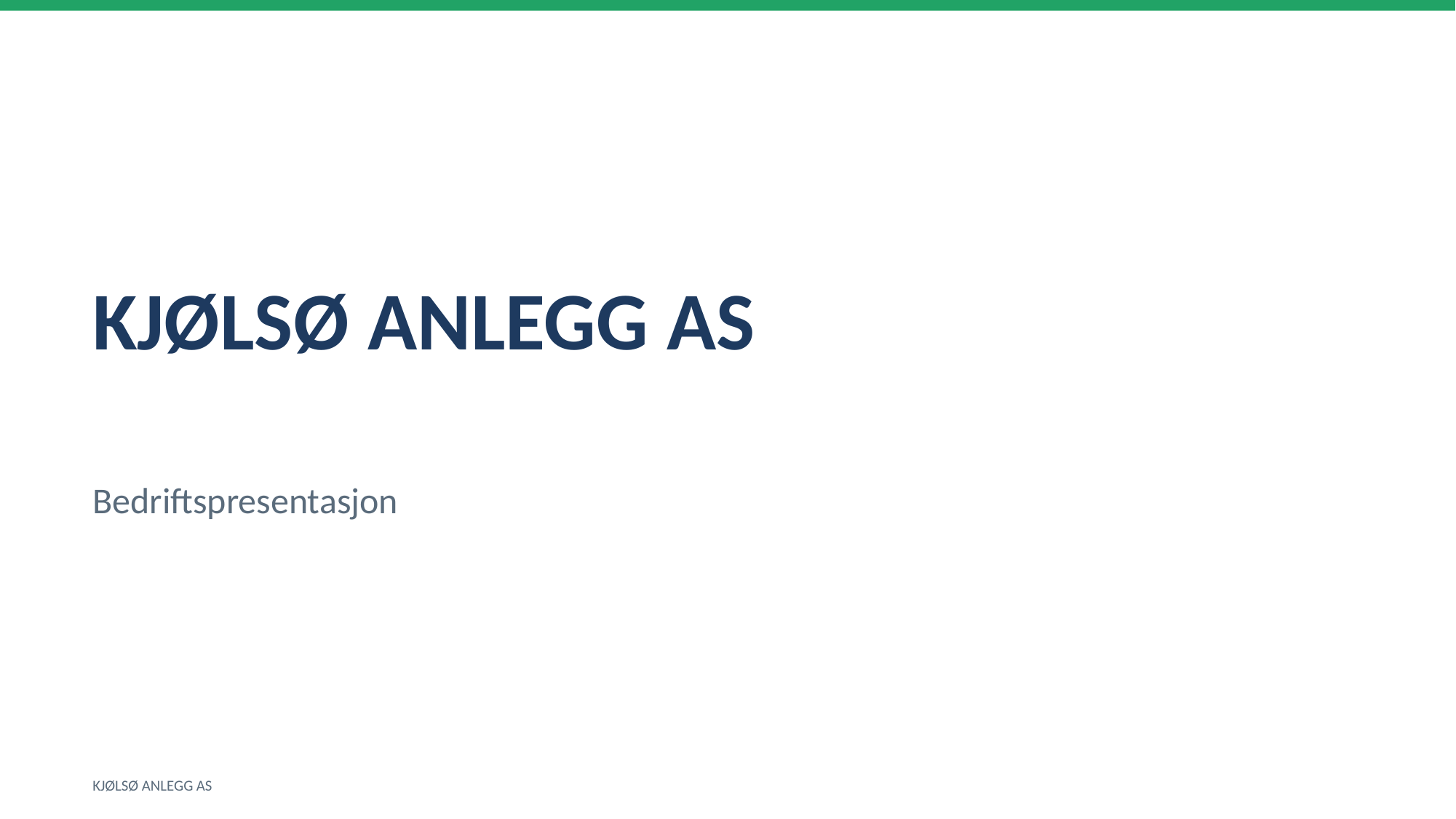

KJØLSØ ANLEGG AS
Bedriftspresentasjon
KJØLSØ ANLEGG AS